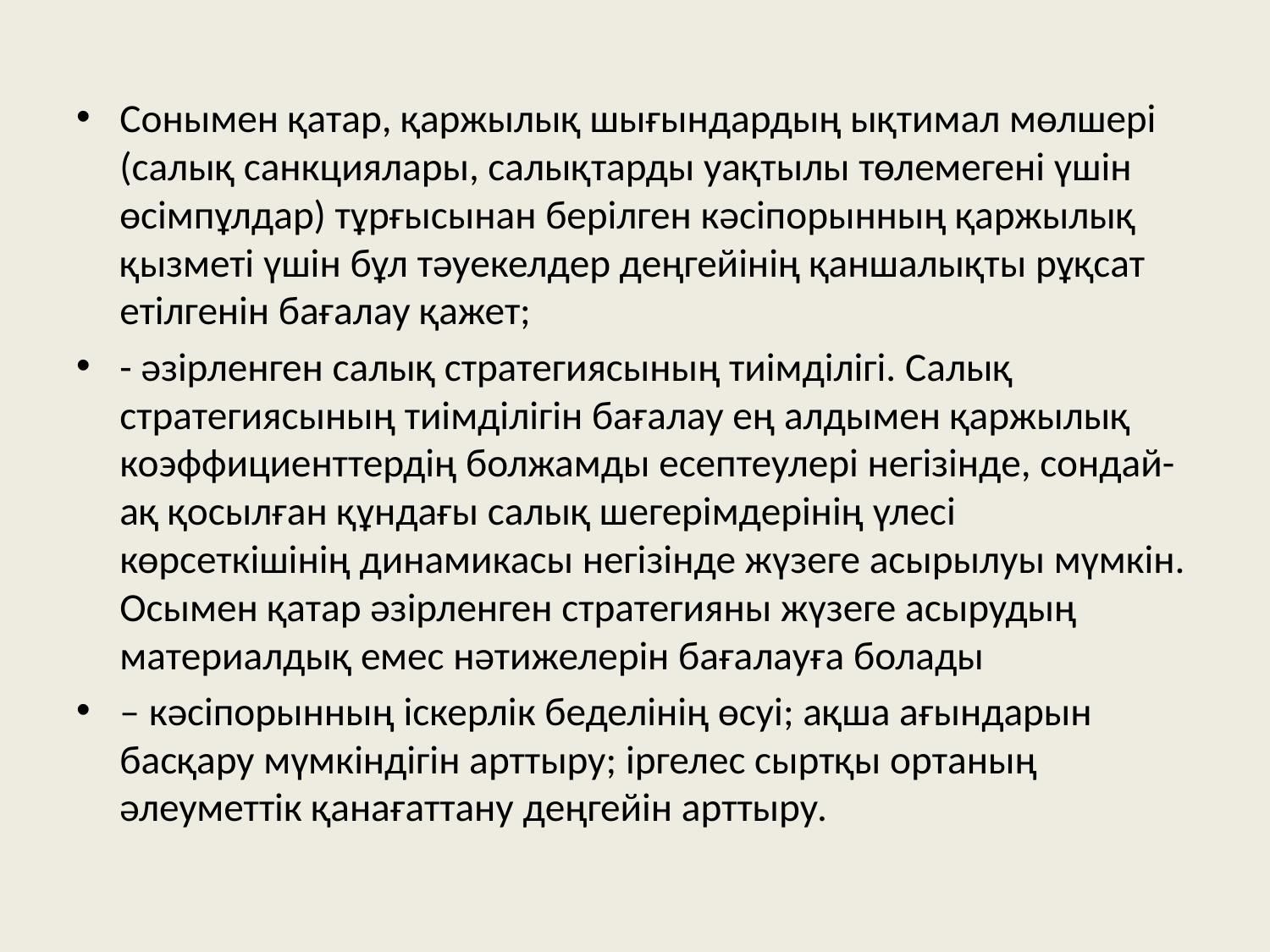

Сонымен қатар, қаржылық шығындардың ықтимал мөлшері (салық санкциялары, салықтарды уақтылы төлемегені үшін өсімпұлдар) тұрғысынан берілген кәсіпорынның қаржылық қызметі үшін бұл тәуекелдер деңгейінің қаншалықты рұқсат етілгенін бағалау қажет;
- әзірленген салық стратегиясының тиімділігі. Салық стратегиясының тиімділігін бағалау ең алдымен қаржылық коэффициенттердің болжамды есептеулері негізінде, сондай-ақ қосылған құндағы салық шегерімдерінің үлесі көрсеткішінің динамикасы негізінде жүзеге асырылуы мүмкін. Осымен қатар әзірленген стратегияны жүзеге асырудың материалдық емес нәтижелерін бағалауға болады
– кәсіпорынның іскерлік беделінің өсуі; ақша ағындарын басқару мүмкіндігін арттыру; іргелес сыртқы ортаның әлеуметтік қанағаттану деңгейін арттыру.